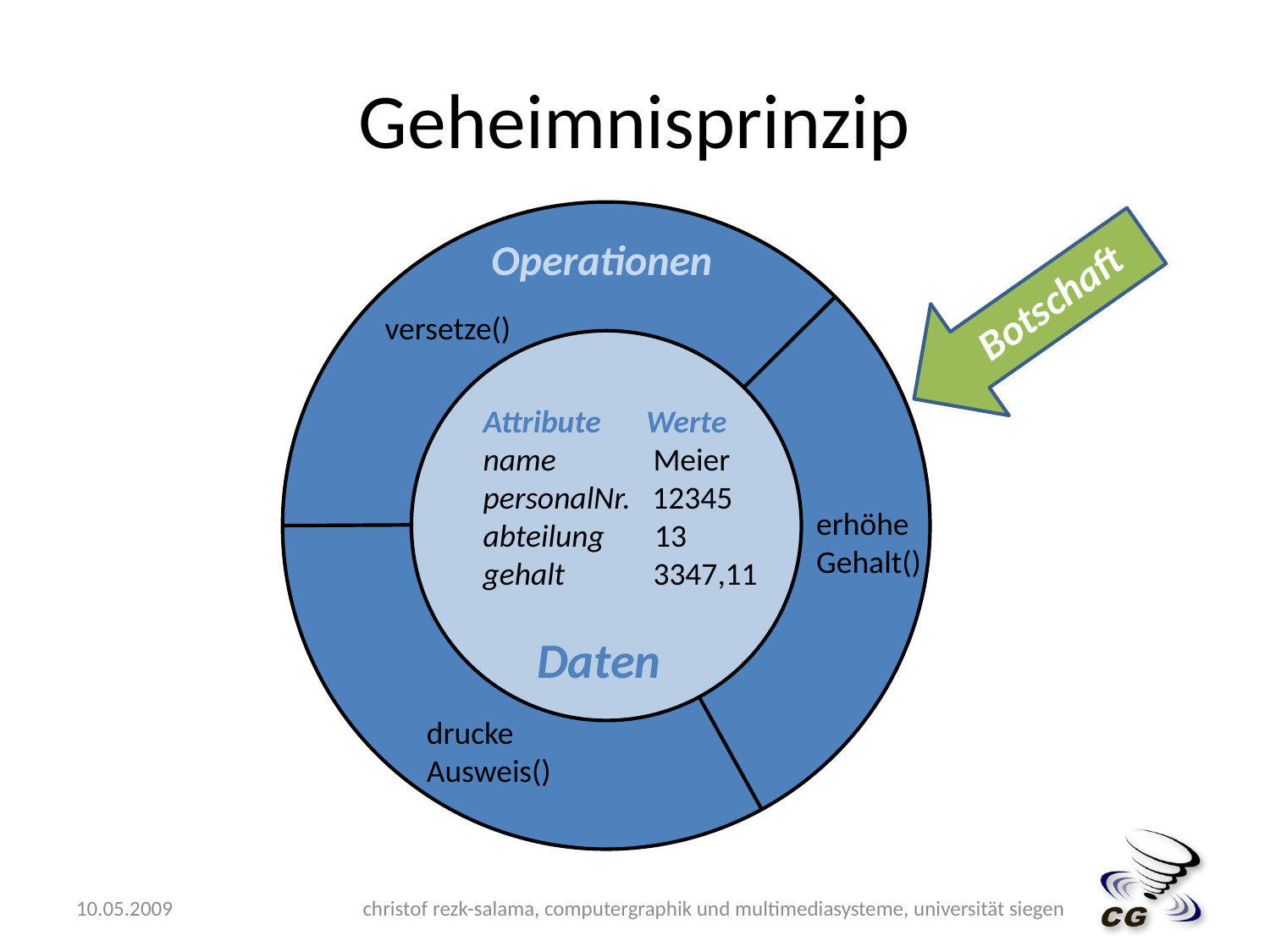

# Geheimnisprinzip

Operationen
versetze()

Attribute	     Werte
name	      Meier
personalNr.   12345
abteilung       13
gehalt	      3347,11
erhöhe
Gehalt()
Daten
drucke
Ausweis()

Botschaft
10.05.2009
christof rezk-salama, computergraphik und multimediasysteme, universität siegen